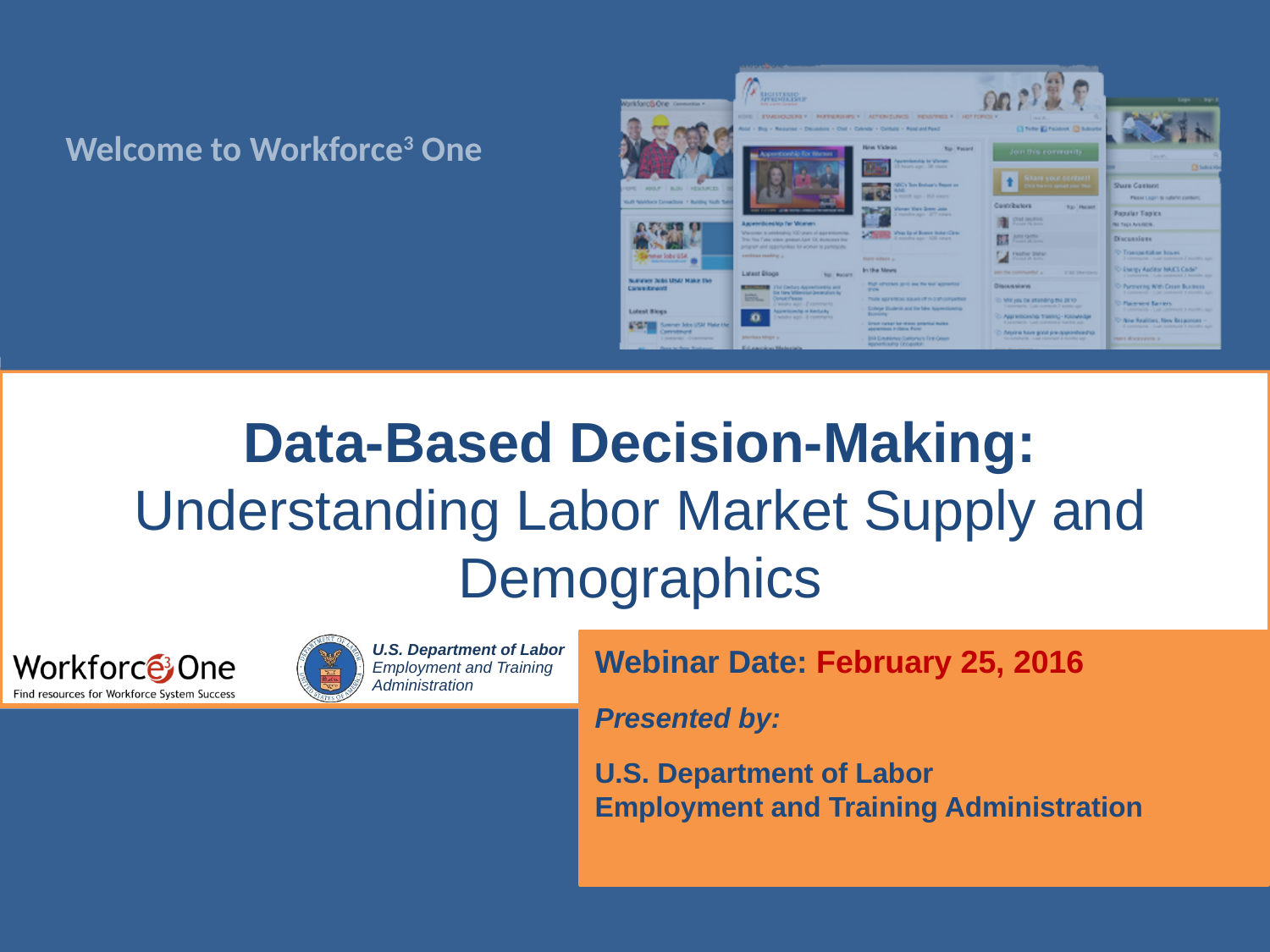

# Data-Based Decision-Making: Understanding Labor Market Supply and Demographics
Webinar Date: February 25, 2016
Presented by:
U.S. Department of Labor
Employment and Training Administration